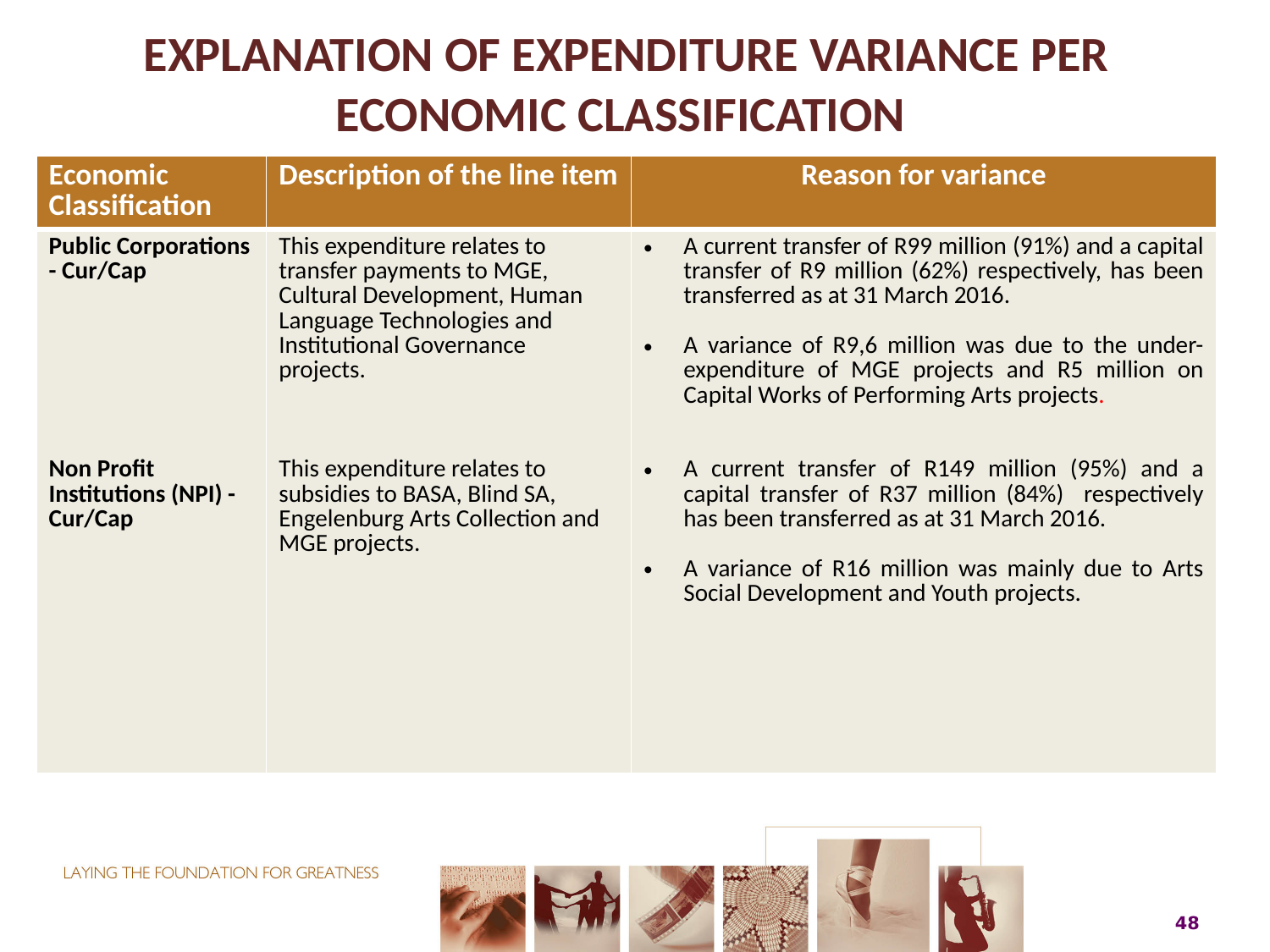

Explanation of Expenditure Variance Per Economic Classification
| Economic Classification | Description of the line item | Reason for variance |
| --- | --- | --- |
| Public Corporations - Cur/Cap Non Profit Institutions (NPI) - Cur/Cap | This expenditure relates to transfer payments to MGE, Cultural Development, Human Language Technologies and Institutional Governance projects. This expenditure relates to subsidies to BASA, Blind SA, Engelenburg Arts Collection and MGE projects. | A current transfer of R99 million (91%) and a capital transfer of R9 million (62%) respectively, has been transferred as at 31 March 2016. A variance of R9,6 million was due to the under-expenditure of MGE projects and R5 million on Capital Works of Performing Arts projects. A current transfer of R149 million (95%) and a capital transfer of R37 million (84%) respectively has been transferred as at 31 March 2016. A variance of R16 million was mainly due to Arts Social Development and Youth projects. |
48